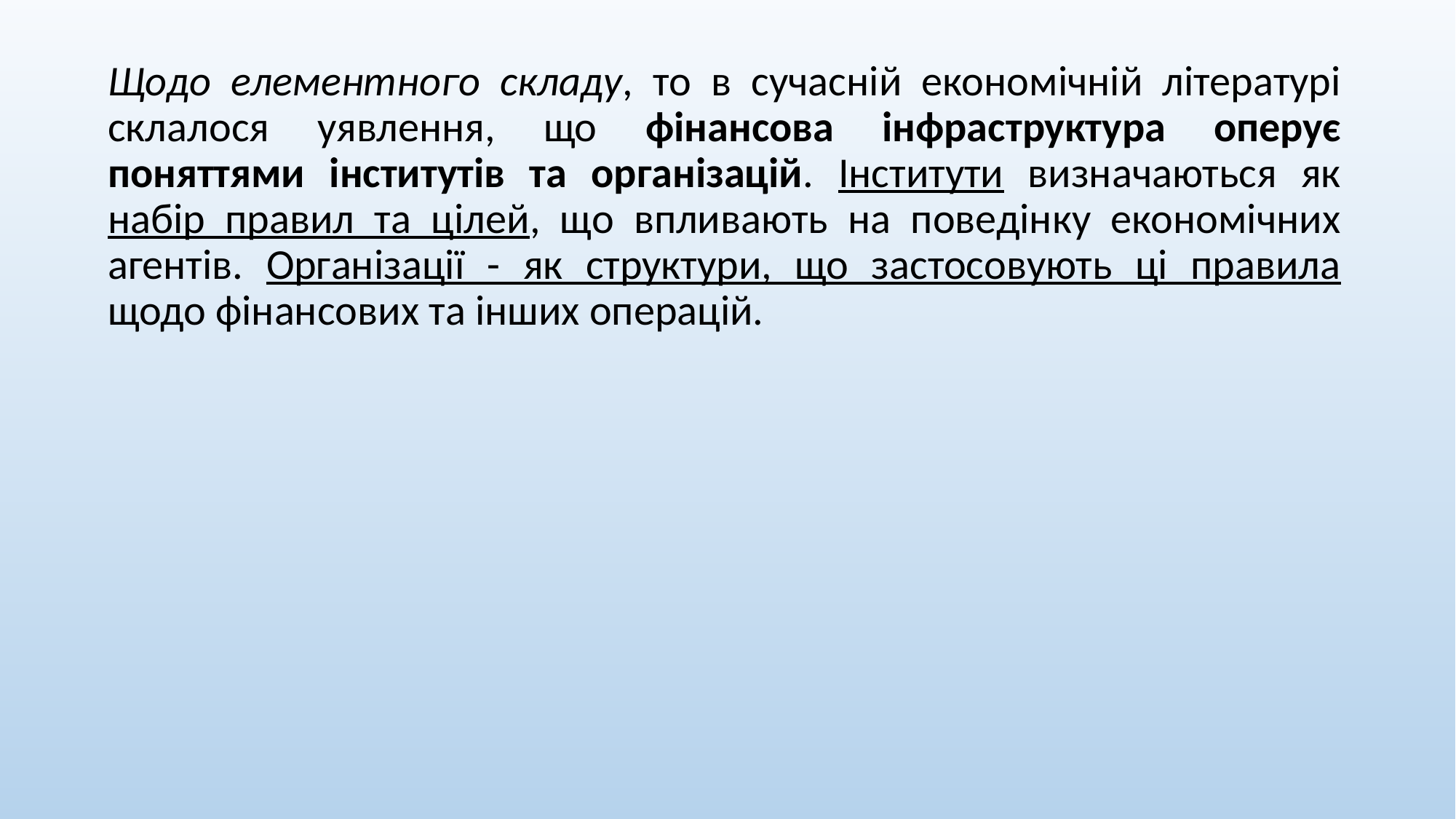

Щодо елементного складу, то в сучасній економічній літературі склалося уявлення, що фінансова інфраструктура оперує поняттями інститутів та організацій. Інститути визначаються як набір правил та цілей, що впливають на поведінку економічних агентів. Організації - як структури, що застосовують ці правила щодо фінансових та інших операцій.